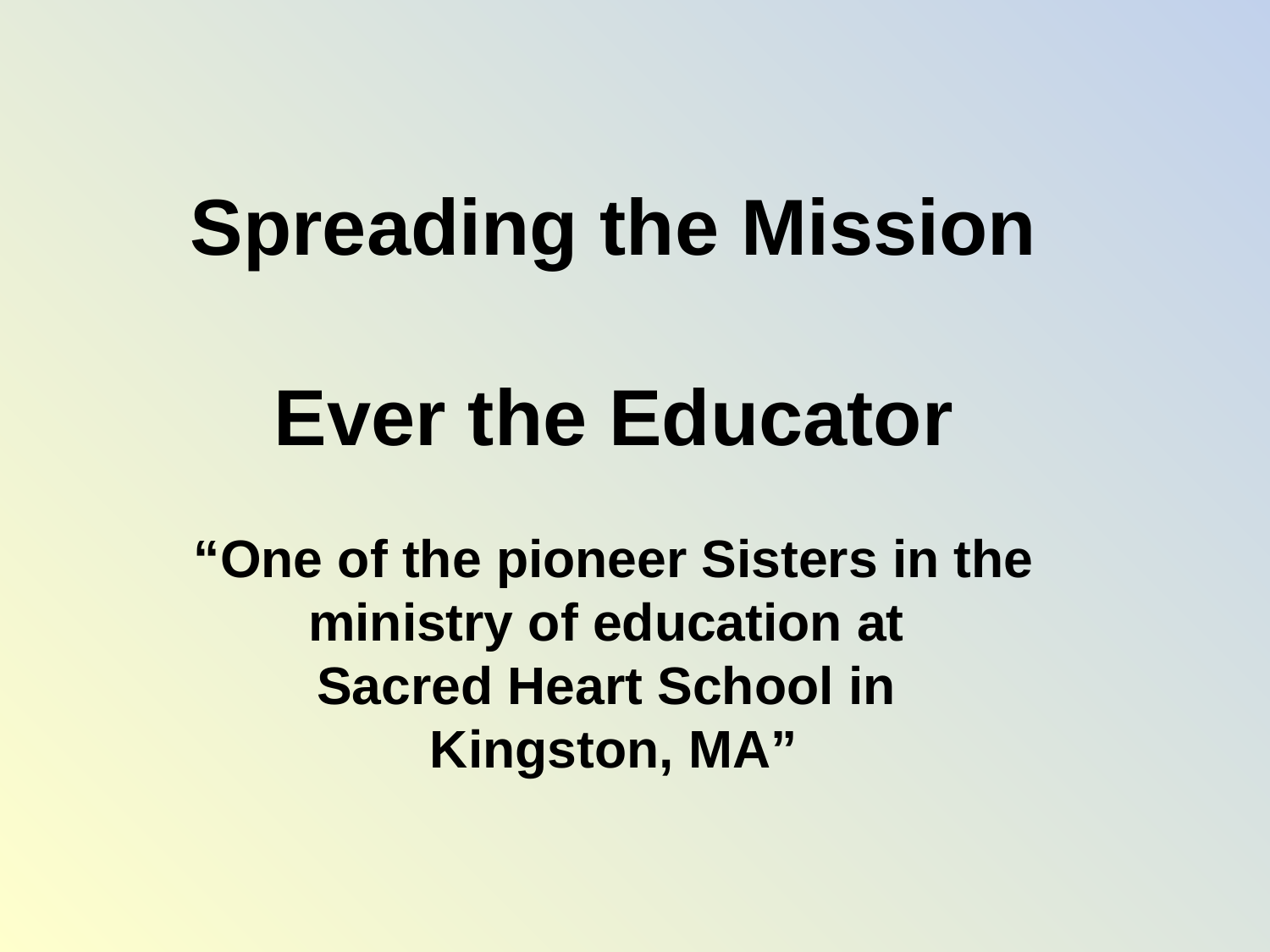

Spreading the Mission

Ever the Educator

“One of the pioneer Sisters in the ministry of education at
Sacred Heart School in
Kingston, MA”